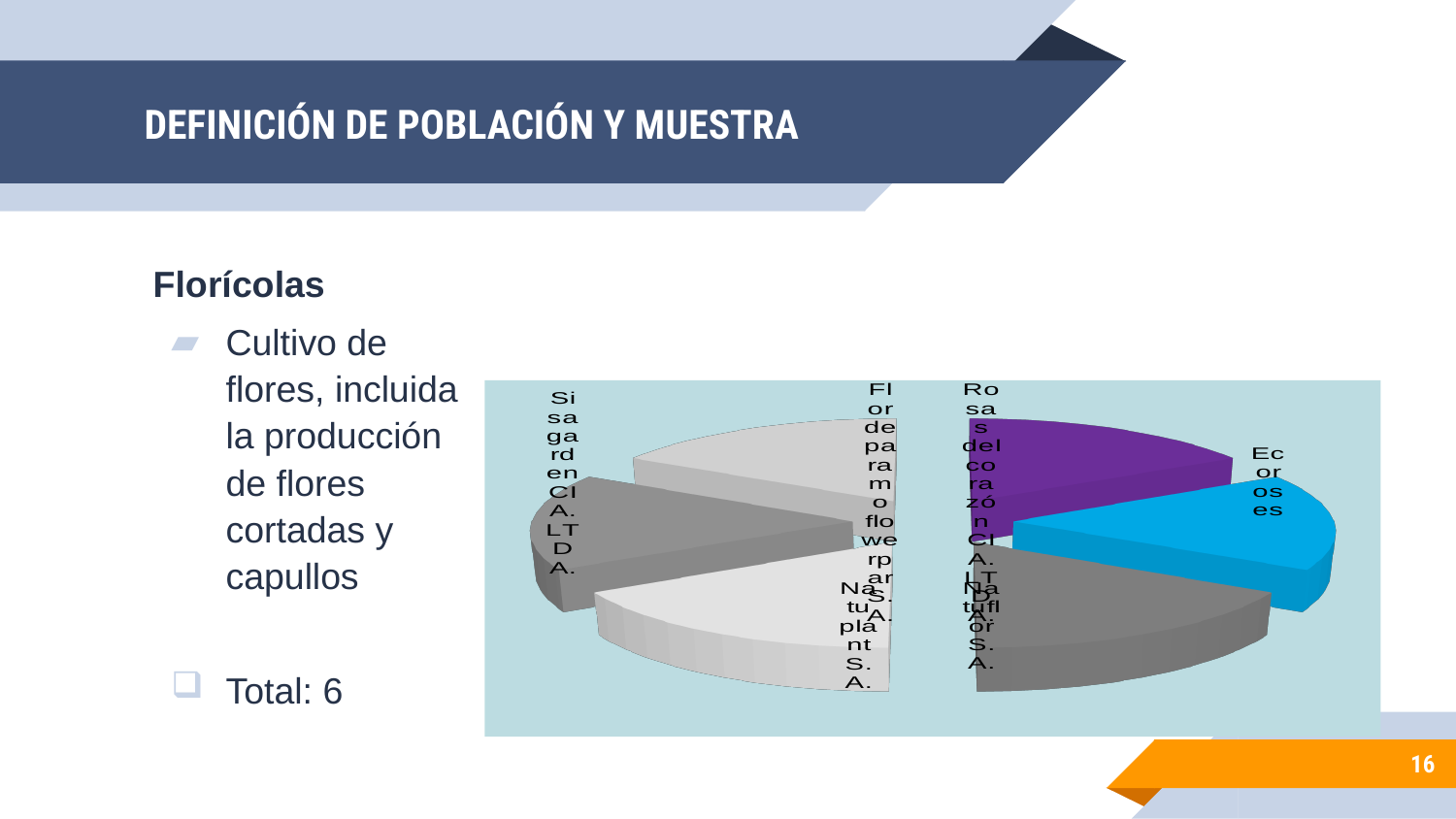

# DEFINICIÓN DE POBLACIÓN Y MUESTRA

[unsupported chart]

Florícolas
Cultivo de flores, incluida la producción de flores cortadas y capullos

Total: 6

16